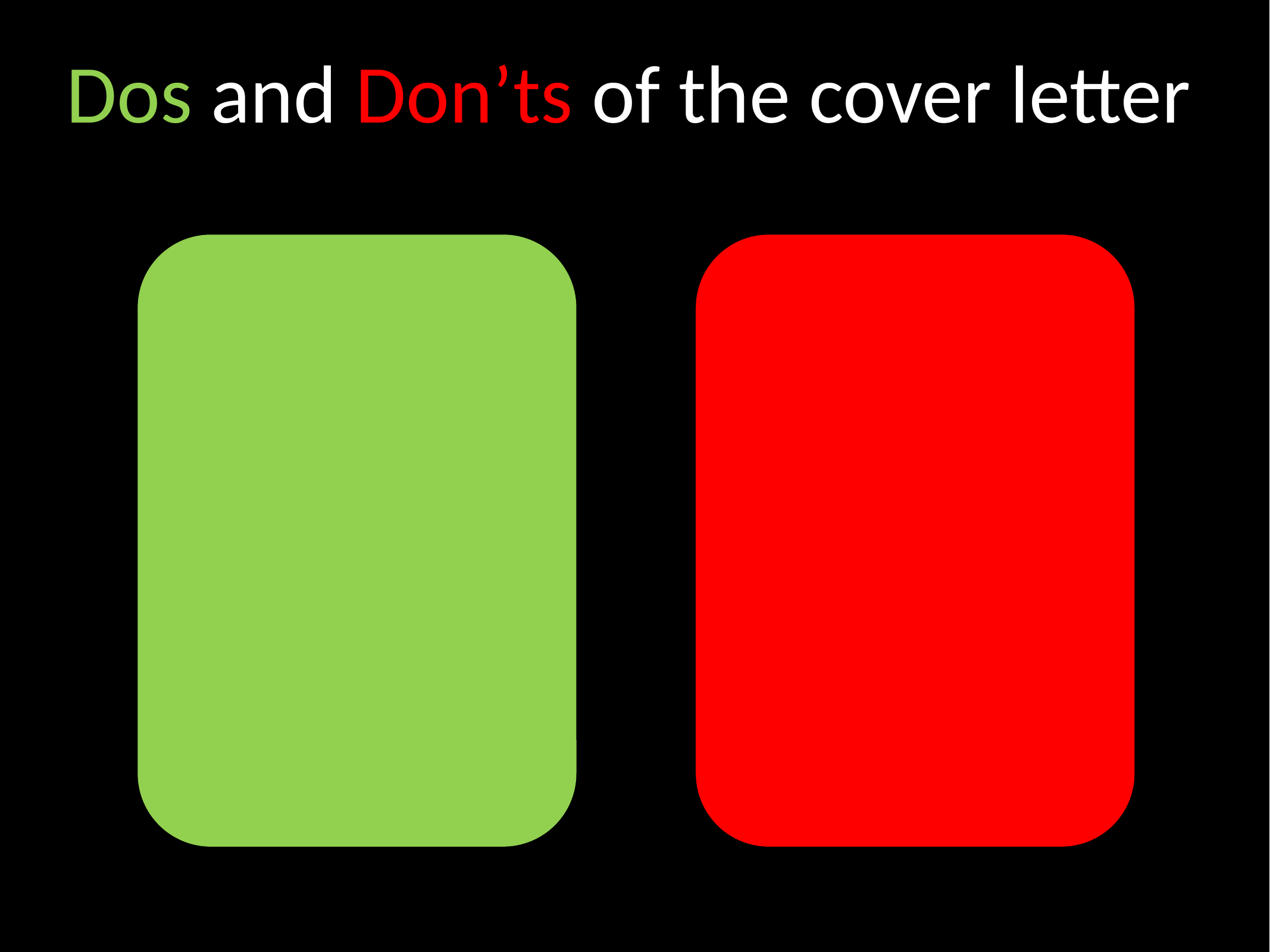

Dos and Don’ts of the cover letter